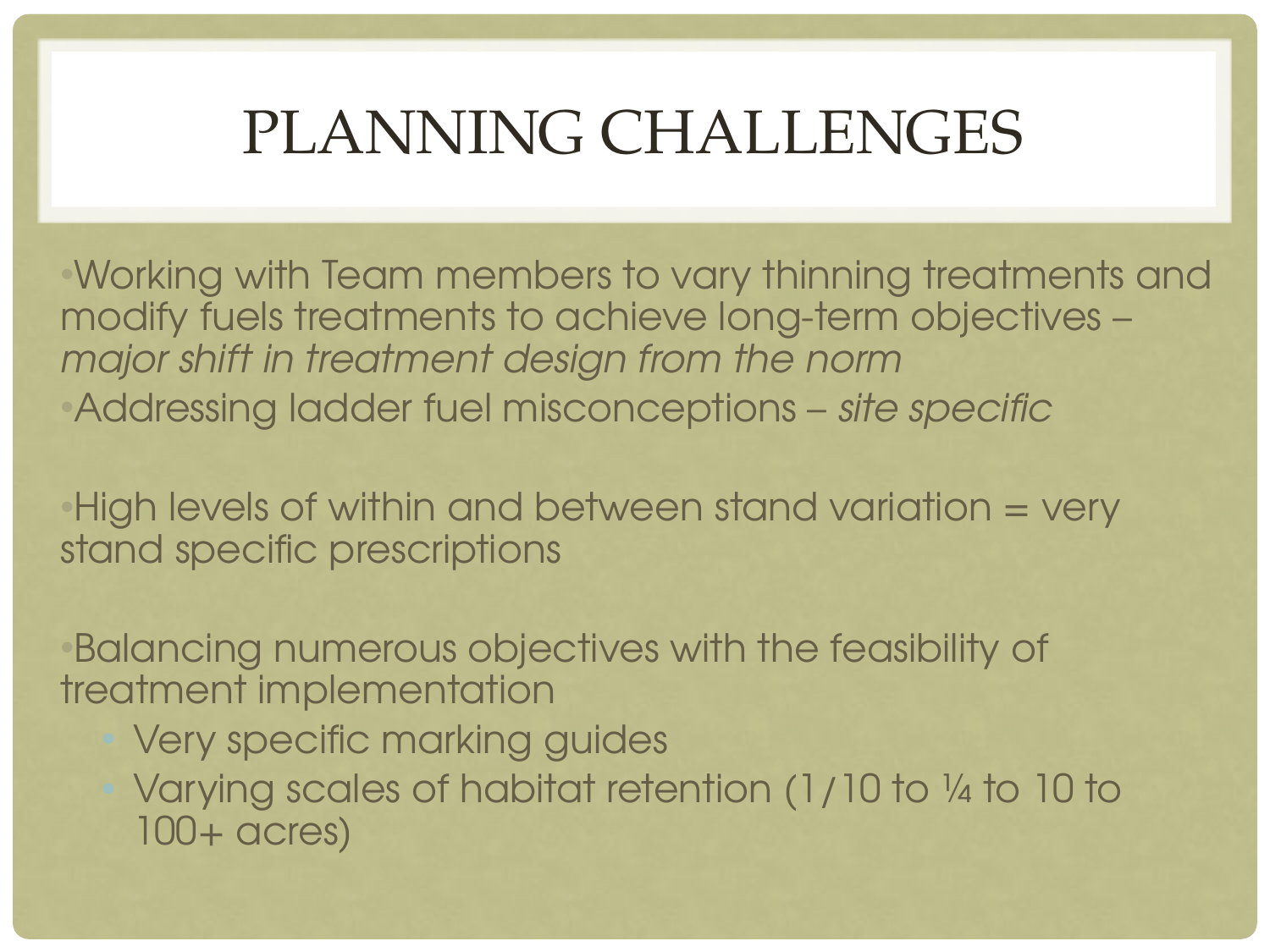

# Planning challenges

Working with Team members to vary thinning treatments and modify fuels treatments to achieve long-term objectives – major shift in treatment design from the norm
Addressing ladder fuel misconceptions – site specific

High levels of within and between stand variation = very stand specific prescriptions

Balancing numerous objectives with the feasibility of treatment implementation
Very specific marking guides
Varying scales of habitat retention (1/10 to ¼ to 10 to 100+ acres)